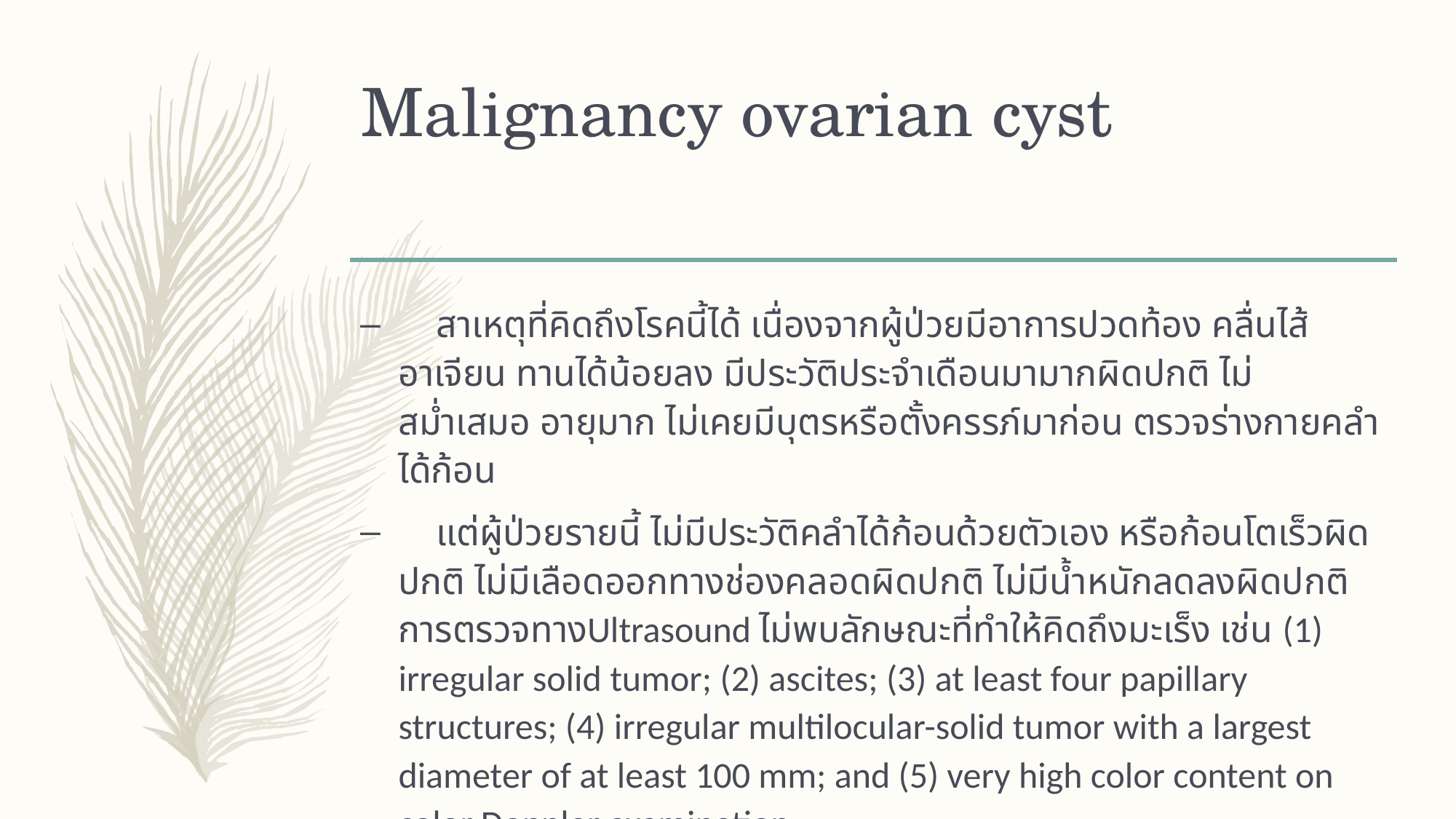

# Malignancy ovarian cyst
    สาเหตุที่คิดถึงโรคนี้ได้ เนื่องจากผู้ป่วยมีอาการปวดท้อง คลื่นไส้อาเจียน ทานได้น้อยลง มีประวัติประจำเดือนมามากผิดปกติ ไม่สม่ำเสมอ อายุมาก ไม่เคยมีบุตรหรือตั้งครรภ์มาก่อน ตรวจร่างกายคลำได้ก้อน
    แต่ผู้ป่วยรายนี้ ไม่มีประวัติคลำได้ก้อนด้วยตัวเอง หรือก้อนโตเร็วผิดปกติ ไม่มีเลือดออกทางช่องคลอดผิดปกติ ไม่มีน้ำหนักลดลงผิดปกติ การตรวจทางUltrasound ไม่พบลักษณะที่ทำให้คิดถึงมะเร็ง เช่น (1) irregular solid tumor; (2) ascites; (3) at least four papillary structures; (4) irregular multilocular-solid tumor with a largest diameter of at least 100 mm; and (5) very high color content on color Doppler examination